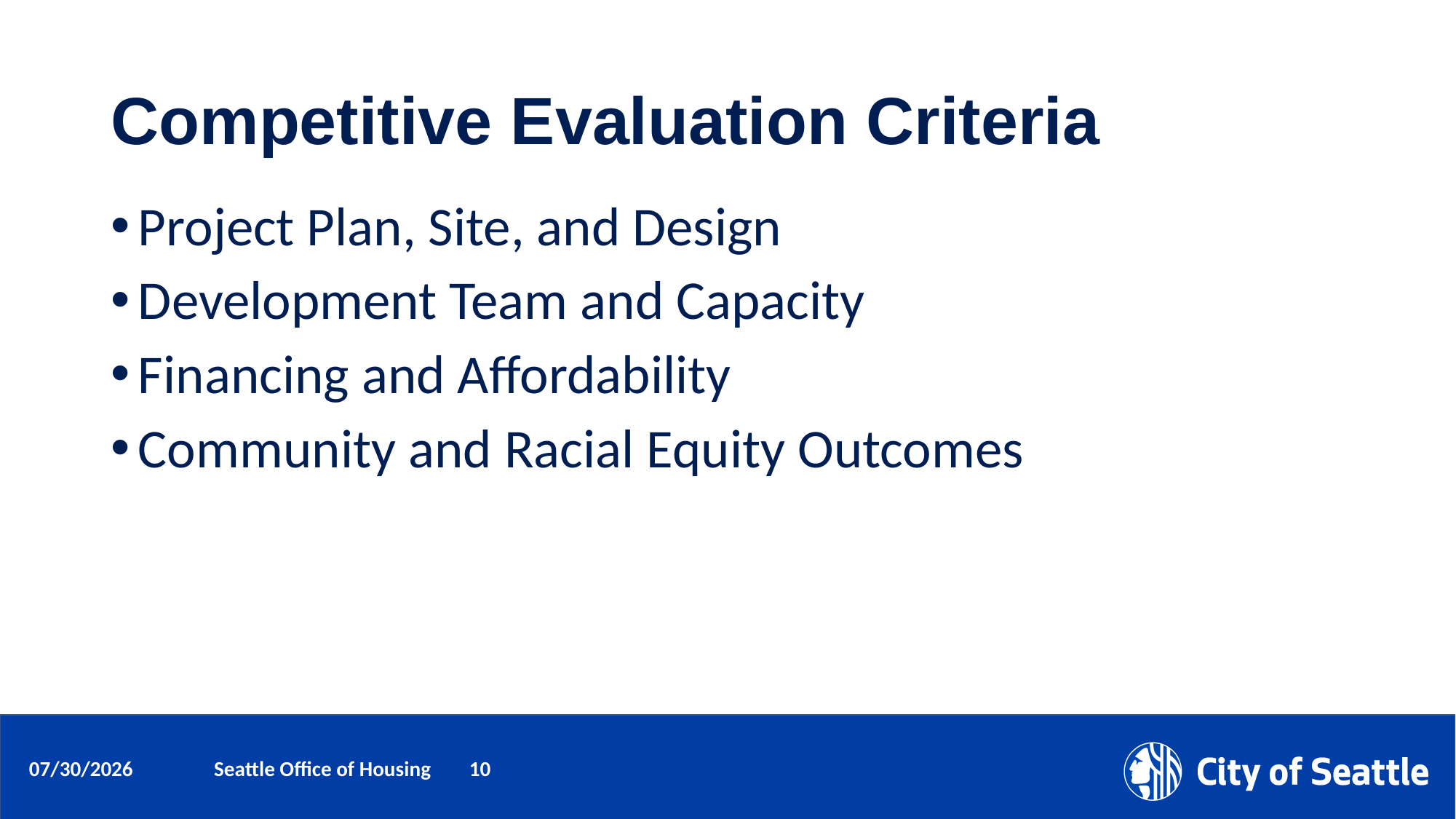

# Competitive Evaluation Criteria
Project Plan, Site, and Design
Development Team and Capacity
Financing and Affordability
Community and Racial Equity Outcomes